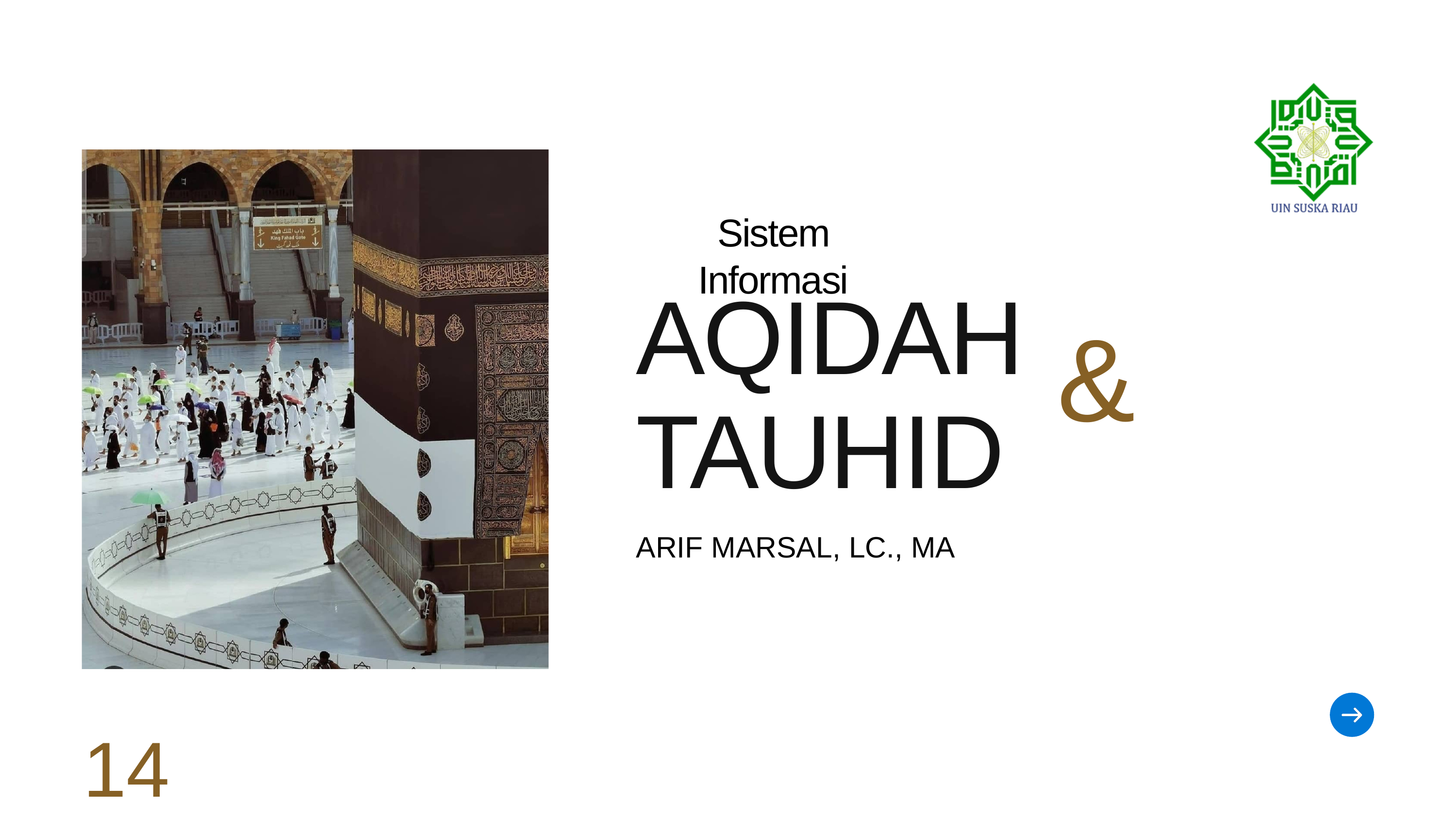

Sistem Informasi
AQIDAH
TAUHID
&
ARIF MARSAL, LC., MA

14